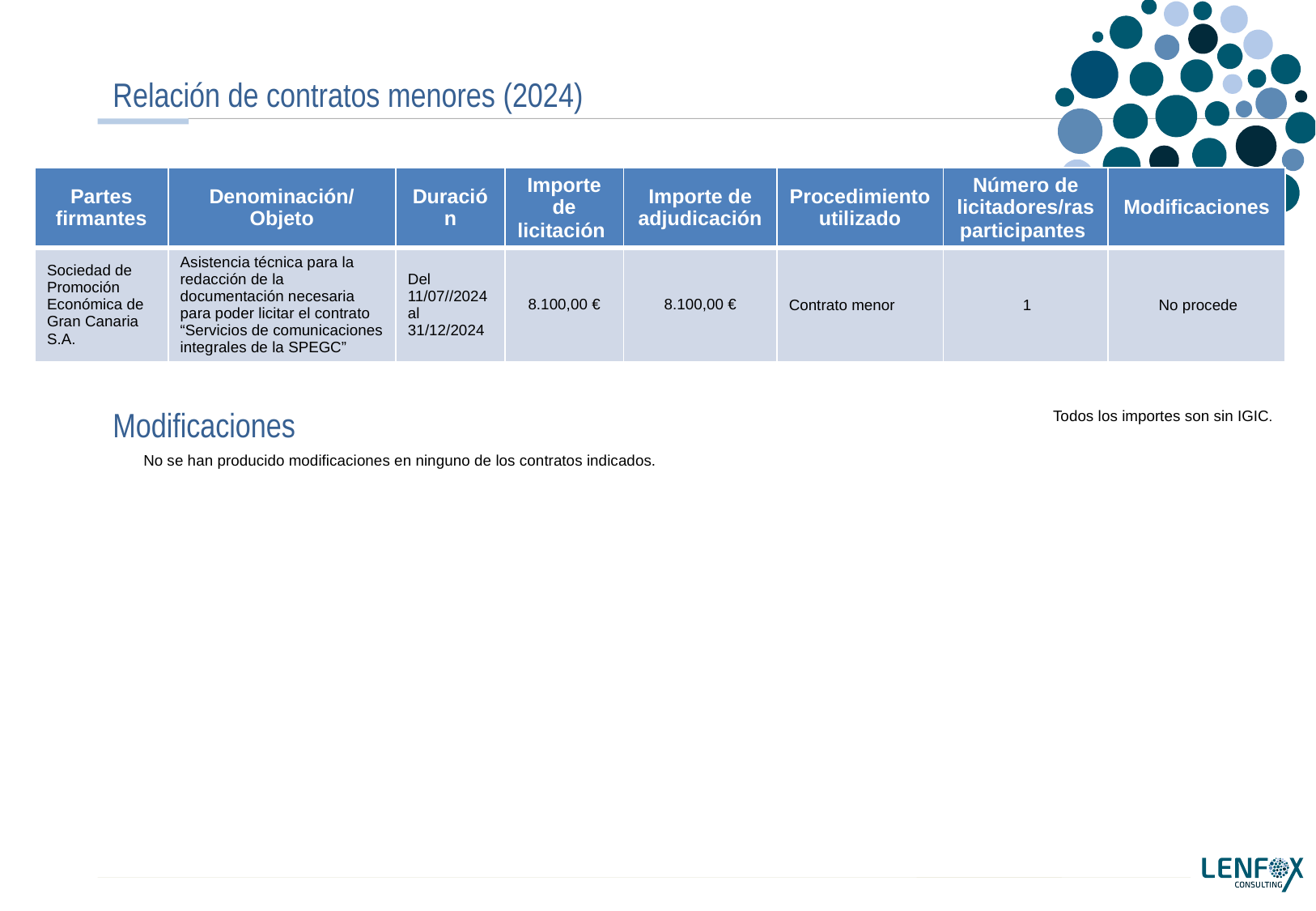

# Relación de contratos menores (2024)
| Partes firmantes | Denominación/Objeto | Duración | Importe de licitación | Importe de adjudicación | Procedimiento utilizado | Número de licitadores/ras participantes | Modificaciones |
| --- | --- | --- | --- | --- | --- | --- | --- |
| Sociedad de Promoción Económica de Gran Canaria S.A. | Asistencia técnica para la redacción de la documentación necesaria para poder licitar el contrato “Servicios de comunicaciones integrales de la SPEGC” | Del 11/07//2024 al 31/12/2024 | 8.100,00 € | 8.100,00 € | Contrato menor | 1 | No procede |
Todos los importes son sin IGIC.
Modificaciones
No se han producido modificaciones en ninguno de los contratos indicados.